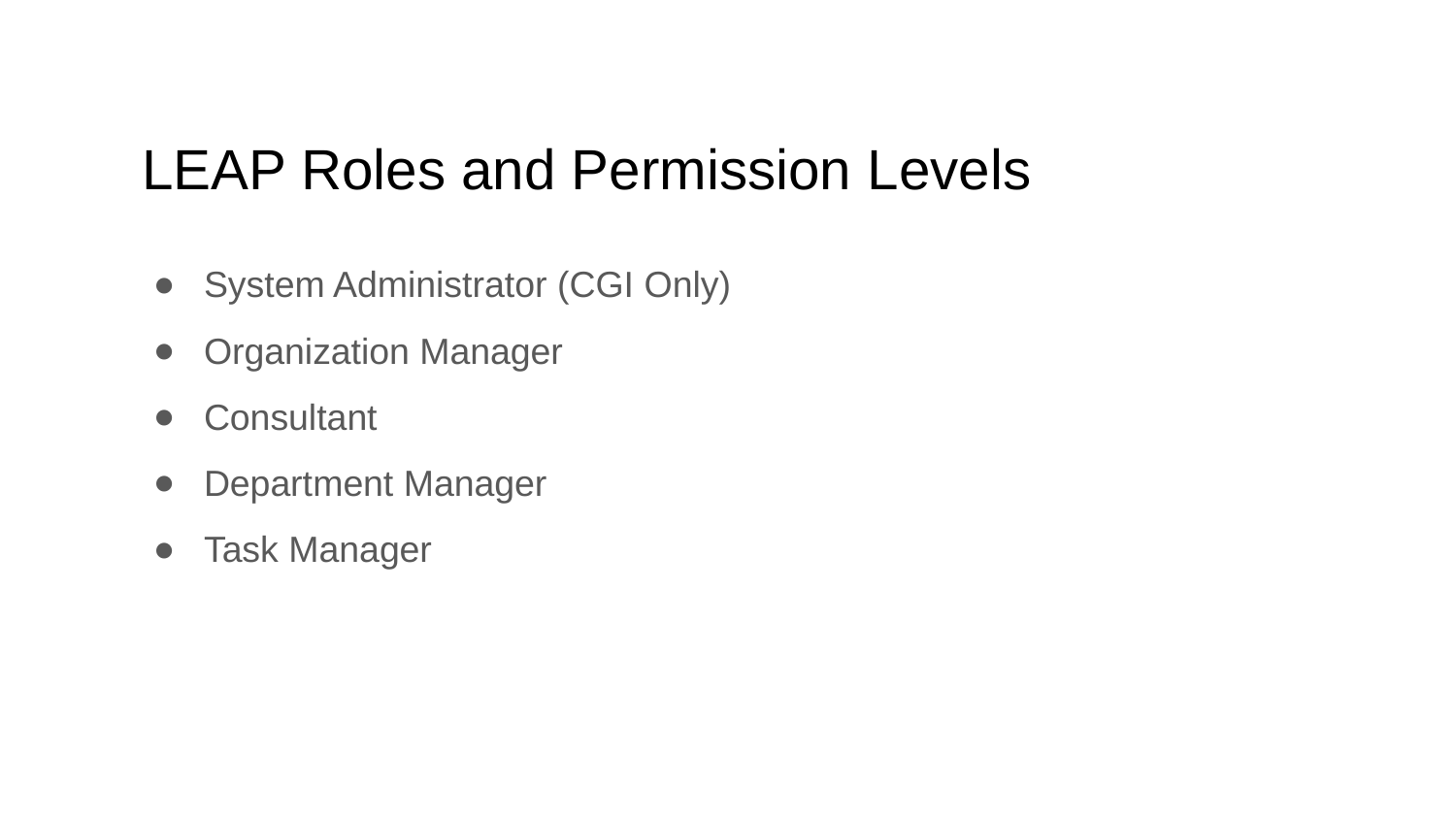

# LEAP Roles and Permission Levels
System Administrator (CGI Only)
Organization Manager
Consultant
Department Manager
Task Manager